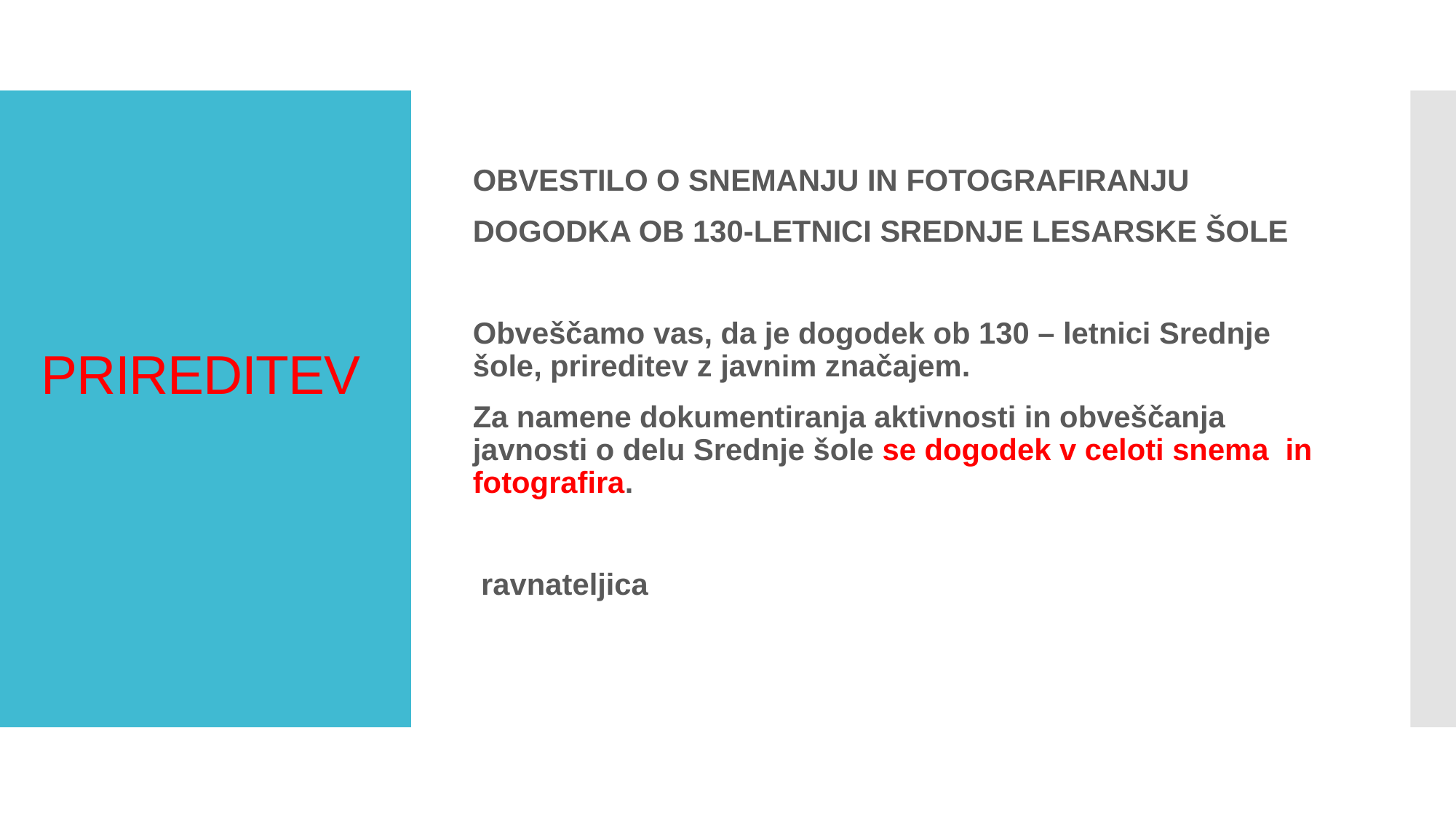

OBVESTILO O SNEMANJU IN FOTOGRAFIRANJU
DOGODKA OB 130-LETNICI SREDNJE LESARSKE ŠOLE

Obveščamo vas, da je dogodek ob 130 – letnici Srednje  šole, prireditev z javnim značajem.
Za namene dokumentiranja aktivnosti in obveščanja javnosti o delu Srednje šole se dogodek v celoti snema  in fotografira.

 ravnateljica

# PRIREDITEV